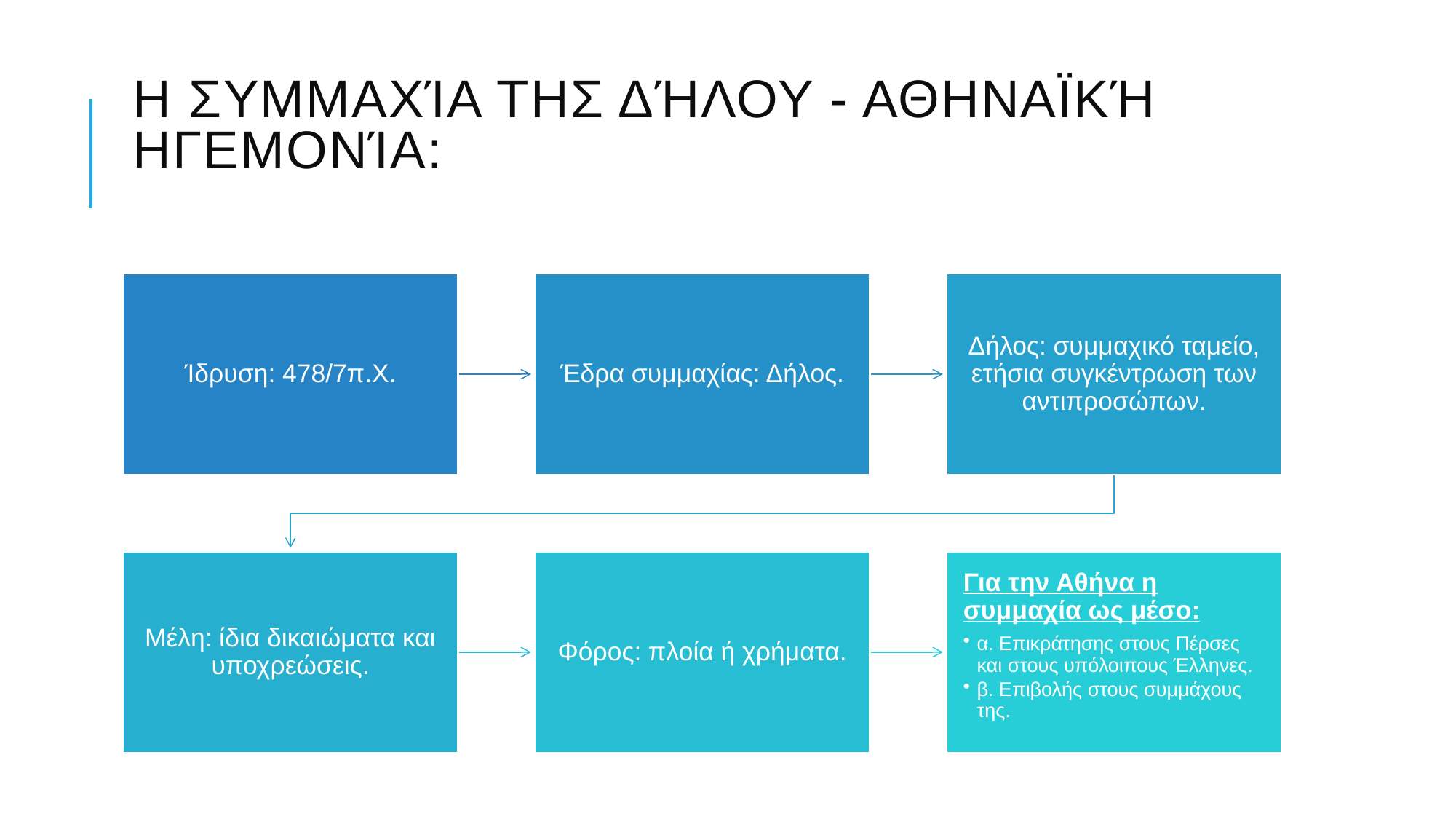

# Η συμμαχία της Δήλου - Αθηναϊκή ηγεμονία:

Ίδρυση: 478/7π.Χ.

Έδρα συμμαχίας: Δήλος.

Δήλος: συμμαχικό ταμείο, ετήσια συγκέντρωση των αντιπροσώπων.

Μέλη: ίδια δικαιώματα και υποχρεώσεις.

Φόρος: πλοία ή χρήματα.
Για την Αθήνα η συμμαχία ως μέσο:
α. Επικράτησης στους Πέρσες και στους υπόλοιπους Έλληνες.
β. Επιβολής στους συμμάχους της.